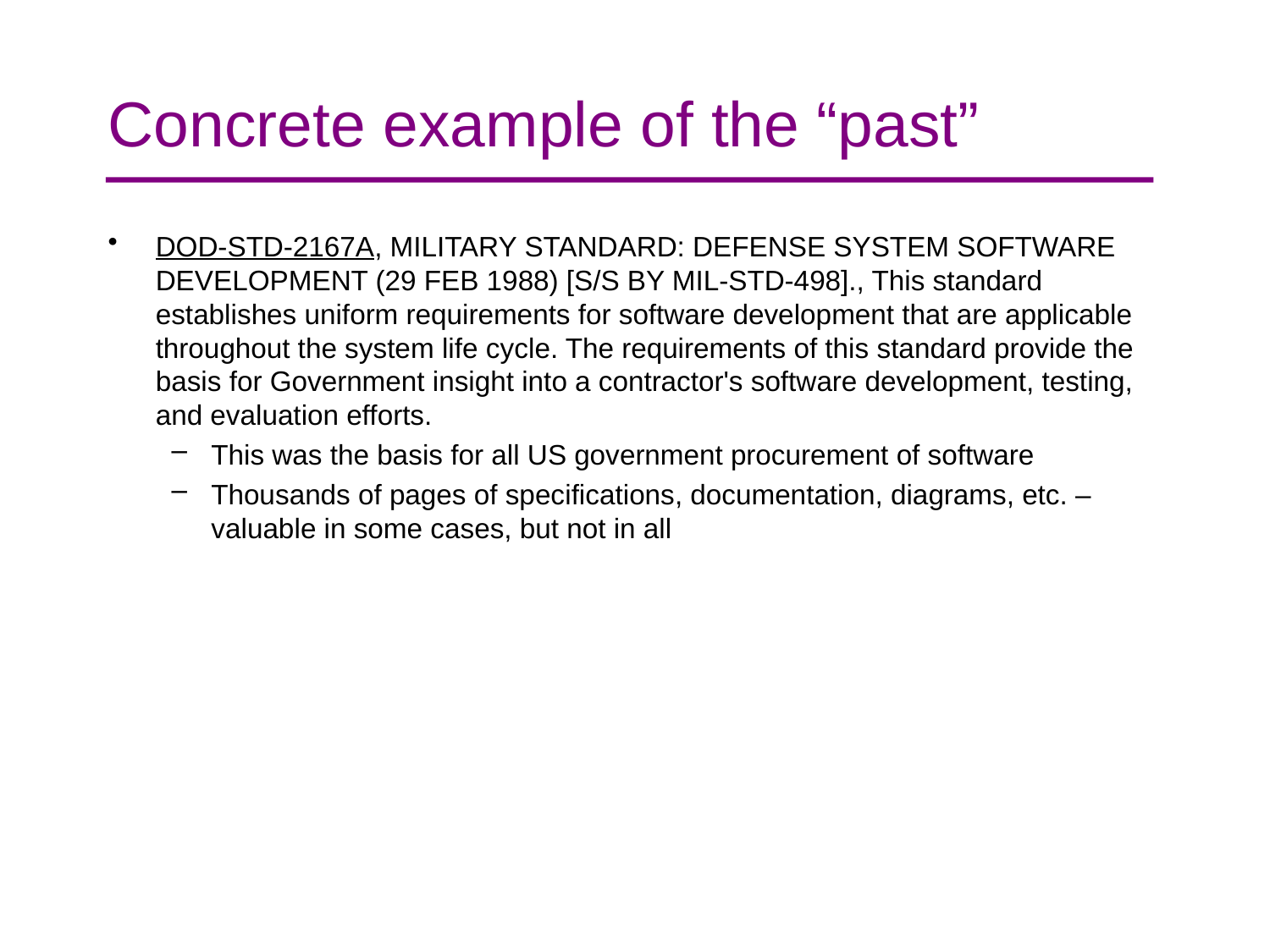

# Concrete example of the “past”
DOD-STD-2167A, MILITARY STANDARD: DEFENSE SYSTEM SOFTWARE DEVELOPMENT (29 FEB 1988) [S/S BY MIL-STD-498]., This standard establishes uniform requirements for software development that are applicable throughout the system life cycle. The requirements of this standard provide the basis for Government insight into a contractor's software development, testing, and evaluation efforts.
This was the basis for all US government procurement of software
Thousands of pages of specifications, documentation, diagrams, etc. – valuable in some cases, but not in all